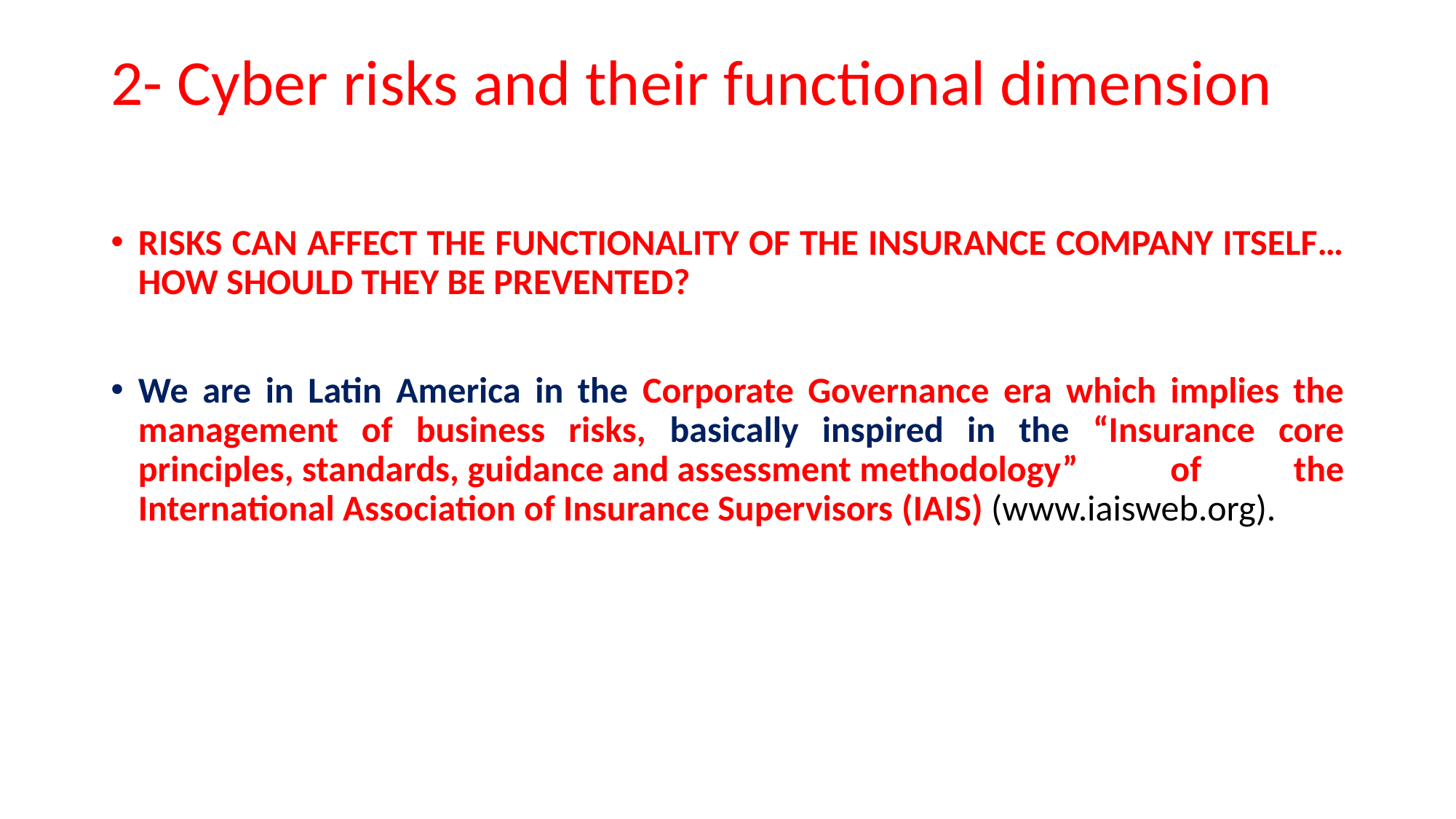

# 2- Cyber risks and their functional dimension
RISKS CAN AFFECT THE FUNCTIONALITY OF THE INSURANCE COMPANY ITSELF… HOW SHOULD THEY BE PREVENTED?

We are in Latin America in the Corporate Governance era which implies the management of business risks, basically inspired in the “Insurance core principles, standards, guidance and assessment methodology” of the International Association of Insurance Supervisors (IAIS) (www.iaisweb.org).